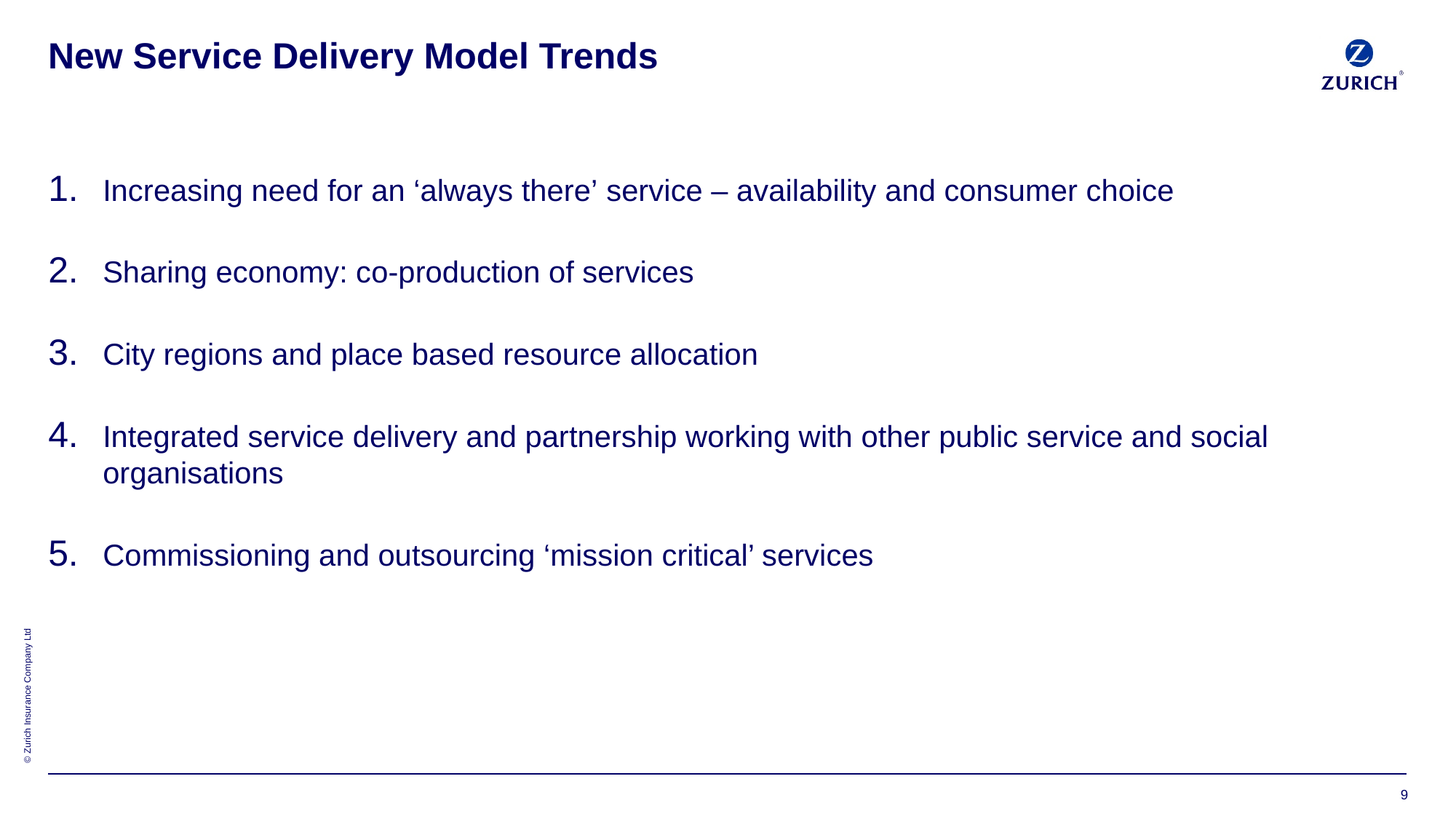

# New Service Delivery Model Trends
Increasing need for an ‘always there’ service – availability and consumer choice

Sharing economy: co-production of services

City regions and place based resource allocation

Integrated service delivery and partnership working with other public service and social organisations

Commissioning and outsourcing ‘mission critical’ services

9